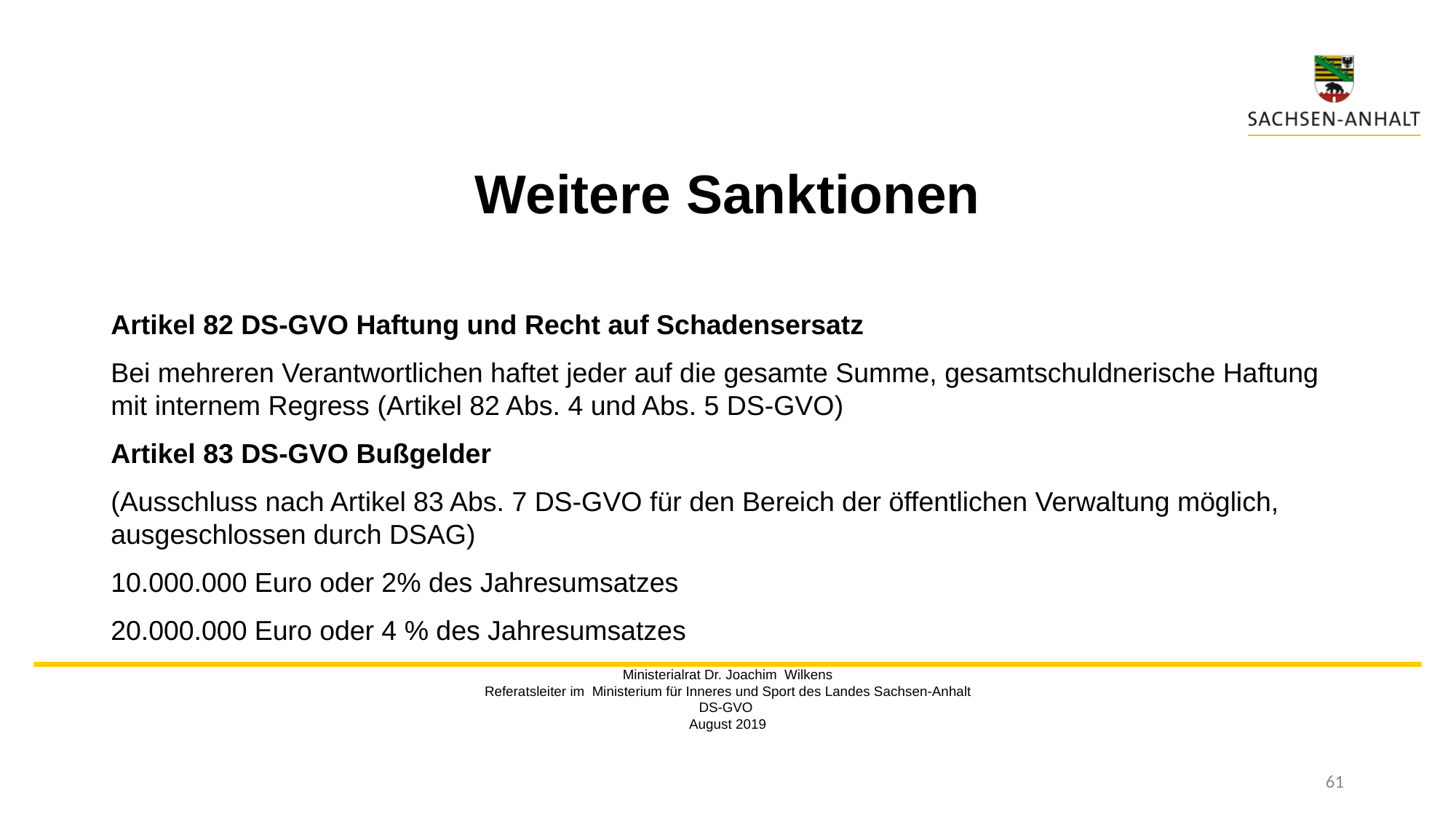

# Weitere Sanktionen
Artikel 82 DS-GVO Haftung und Recht auf Schadensersatz
Bei mehreren Verantwortlichen haftet jeder auf die gesamte Summe, gesamtschuldnerische Haftung mit internem Regress (Artikel 82 Abs. 4 und Abs. 5 DS-GVO)
Artikel 83 DS-GVO Bußgelder
(Ausschluss nach Artikel 83 Abs. 7 DS-GVO für den Bereich der öffentlichen Verwaltung möglich, ausgeschlossen durch DSAG)
10.000.000 Euro oder 2% des Jahresumsatzes
20.000.000 Euro oder 4 % des Jahresumsatzes
Ministerialrat Dr. Joachim  Wilkens
Referatsleiter im  Ministerium für Inneres und Sport des Landes Sachsen-Anhalt
DS-GVO
August 2019

61